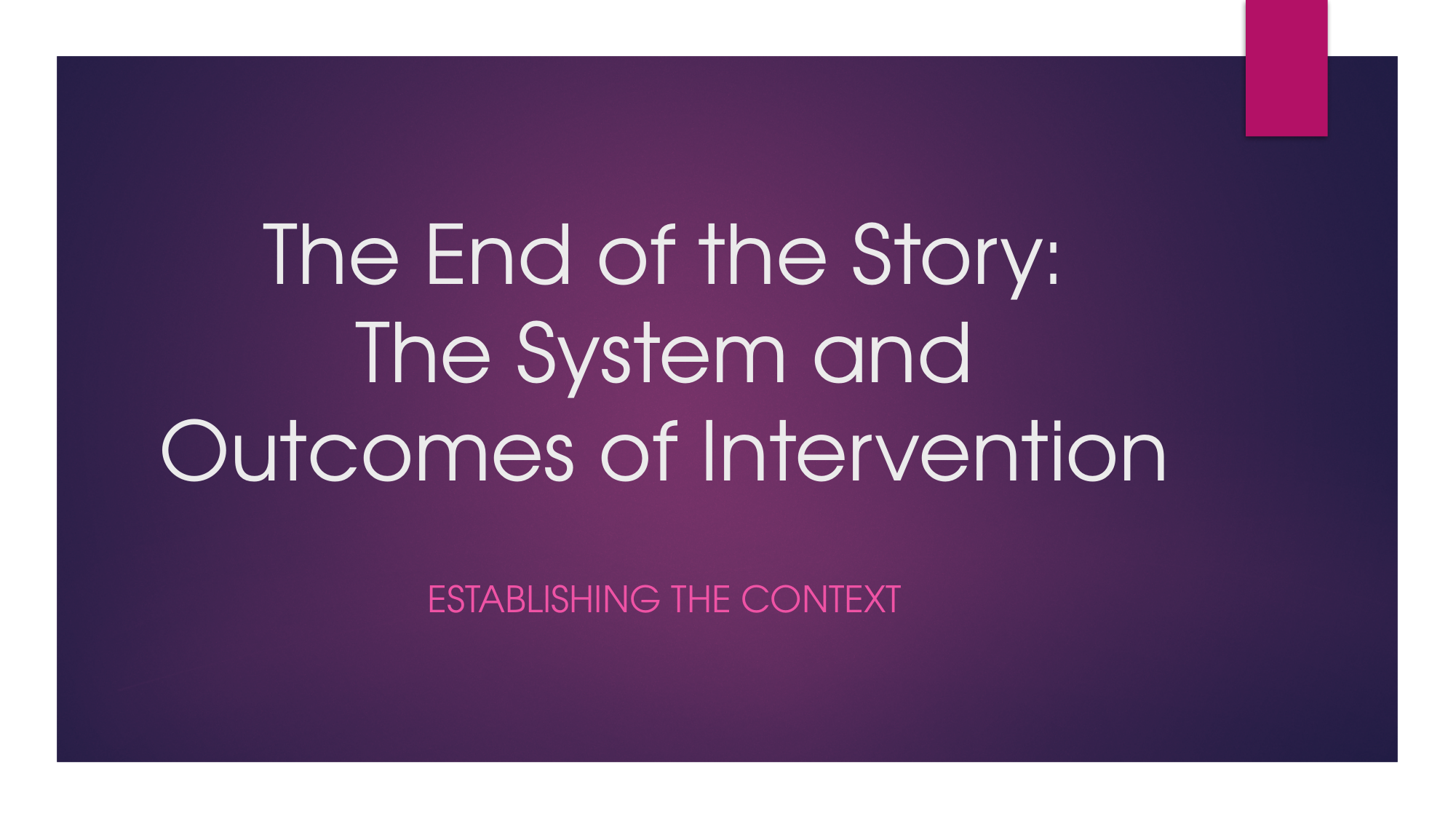

# The End of the Story: The System and Outcomes of Intervention
Establishing the Context